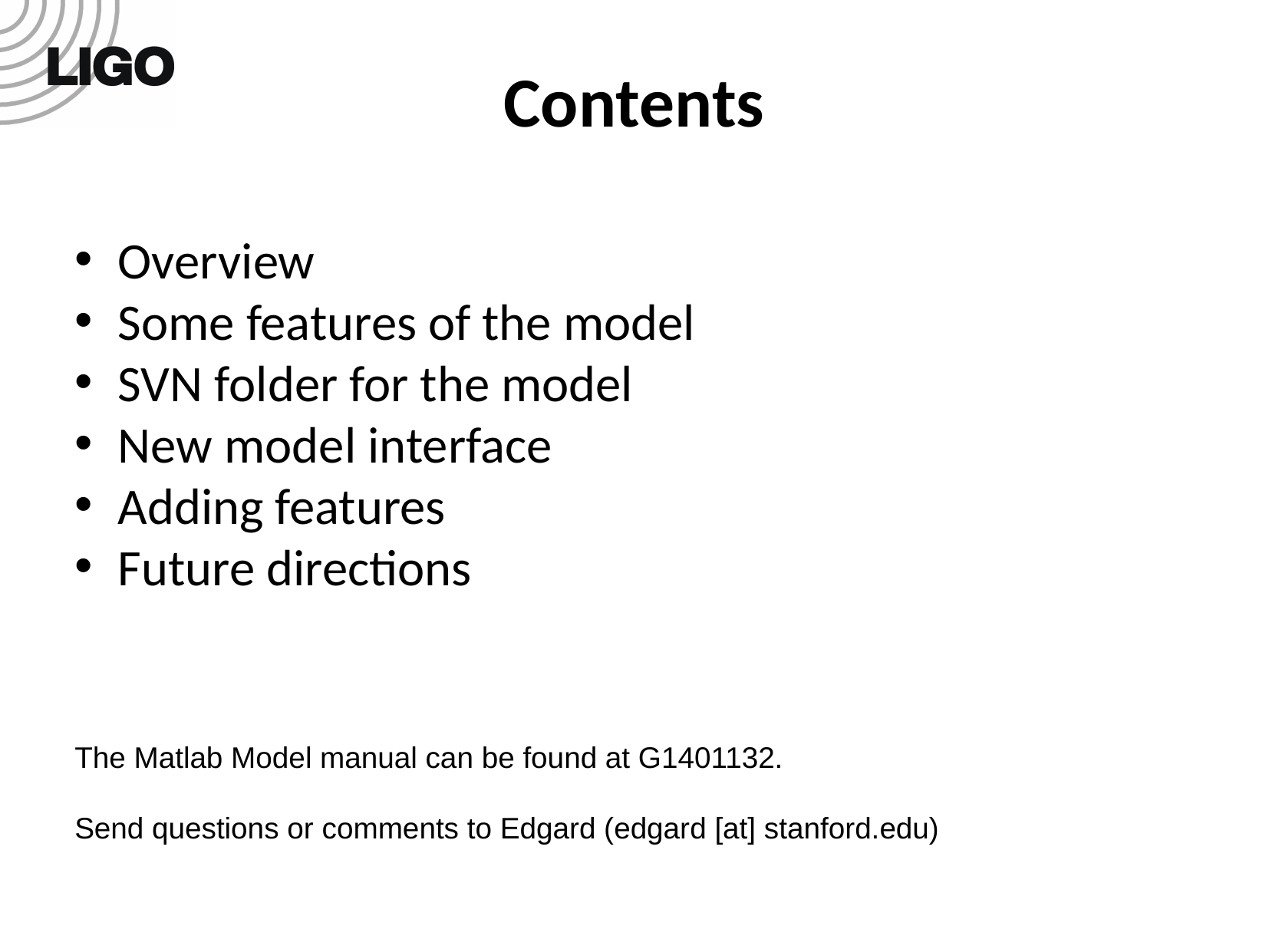

Contents
Overview
Some features of the model
SVN folder for the model
New model interface
Adding features
Future directions
The Matlab Model manual can be found at G1401132.

Send questions or comments to Edgard (edgard [at] stanford.edu)